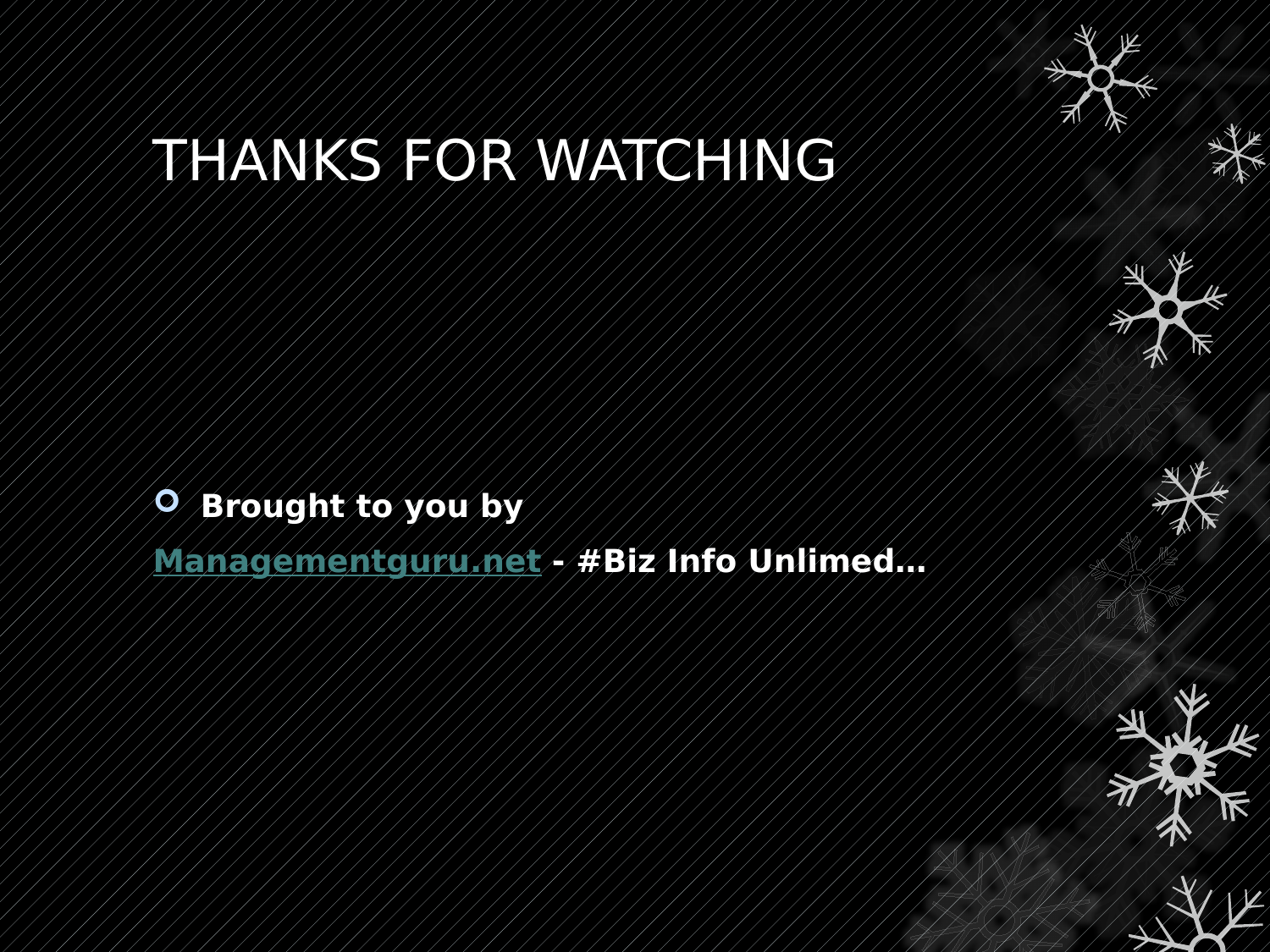

# THANKS FOR WATCHING
Brought to you by
Managementguru.net - #Biz Info Unlimed…